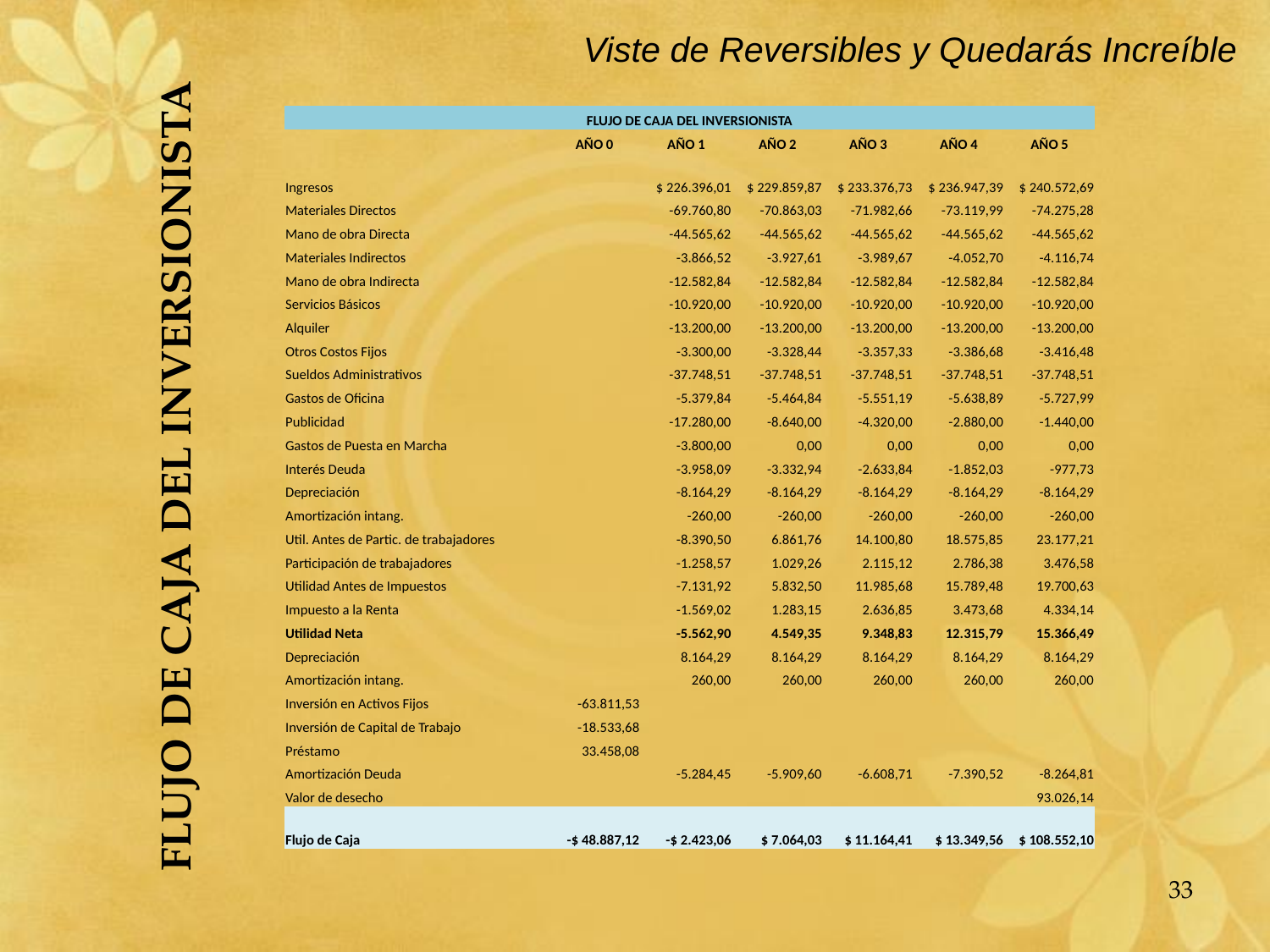

Viste de Reversibles y Quedarás Increíble
| FLUJO DE CAJA DEL INVERSIONISTA |  |  |  |  |  |  |
| --- | --- | --- | --- | --- | --- | --- |
|  | AÑO 0 | AÑO 1 | AÑO 2 | AÑO 3 | AÑO 4 | AÑO 5 |
| Ingresos |  | $ 226.396,01 | $ 229.859,87 | $ 233.376,73 | $ 236.947,39 | $ 240.572,69 |
| Materiales Directos |  | -69.760,80 | -70.863,03 | -71.982,66 | -73.119,99 | -74.275,28 |
| Mano de obra Directa |  | -44.565,62 | -44.565,62 | -44.565,62 | -44.565,62 | -44.565,62 |
| Materiales Indirectos |  | -3.866,52 | -3.927,61 | -3.989,67 | -4.052,70 | -4.116,74 |
| Mano de obra Indirecta |  | -12.582,84 | -12.582,84 | -12.582,84 | -12.582,84 | -12.582,84 |
| Servicios Básicos |  | -10.920,00 | -10.920,00 | -10.920,00 | -10.920,00 | -10.920,00 |
| Alquiler |  | -13.200,00 | -13.200,00 | -13.200,00 | -13.200,00 | -13.200,00 |
| Otros Costos Fijos |  | -3.300,00 | -3.328,44 | -3.357,33 | -3.386,68 | -3.416,48 |
| Sueldos Administrativos |  | -37.748,51 | -37.748,51 | -37.748,51 | -37.748,51 | -37.748,51 |
| Gastos de Oficina |  | -5.379,84 | -5.464,84 | -5.551,19 | -5.638,89 | -5.727,99 |
| Publicidad |  | -17.280,00 | -8.640,00 | -4.320,00 | -2.880,00 | -1.440,00 |
| Gastos de Puesta en Marcha |  | -3.800,00 | 0,00 | 0,00 | 0,00 | 0,00 |
| Interés Deuda |  | -3.958,09 | -3.332,94 | -2.633,84 | -1.852,03 | -977,73 |
| Depreciación |  | -8.164,29 | -8.164,29 | -8.164,29 | -8.164,29 | -8.164,29 |
| Amortización intang. |  | -260,00 | -260,00 | -260,00 | -260,00 | -260,00 |
| Util. Antes de Partic. de trabajadores |  | -8.390,50 | 6.861,76 | 14.100,80 | 18.575,85 | 23.177,21 |
| Participación de trabajadores |  | -1.258,57 | 1.029,26 | 2.115,12 | 2.786,38 | 3.476,58 |
| Utilidad Antes de Impuestos |  | -7.131,92 | 5.832,50 | 11.985,68 | 15.789,48 | 19.700,63 |
| Impuesto a la Renta |  | -1.569,02 | 1.283,15 | 2.636,85 | 3.473,68 | 4.334,14 |
| Utilidad Neta |  | -5.562,90 | 4.549,35 | 9.348,83 | 12.315,79 | 15.366,49 |
| Depreciación |  | 8.164,29 | 8.164,29 | 8.164,29 | 8.164,29 | 8.164,29 |
| Amortización intang. |  | 260,00 | 260,00 | 260,00 | 260,00 | 260,00 |
| Inversión en Activos Fijos | -63.811,53 |  |  |  |  |  |
| Inversión de Capital de Trabajo | -18.533,68 |  |  |  |  |  |
| Préstamo | 33.458,08 |  |  |  |  |  |
| Amortización Deuda |  | -5.284,45 | -5.909,60 | -6.608,71 | -7.390,52 | -8.264,81 |
| Valor de desecho |  |  |  |  |  | 93.026,14 |
| Flujo de Caja | -$ 48.887,12 | -$ 2.423,06 | $ 7.064,03 | $ 11.164,41 | $ 13.349,56 | $ 108.552,10 |
# FLUJO DE CAJA DEL INVERSIONISTA
33